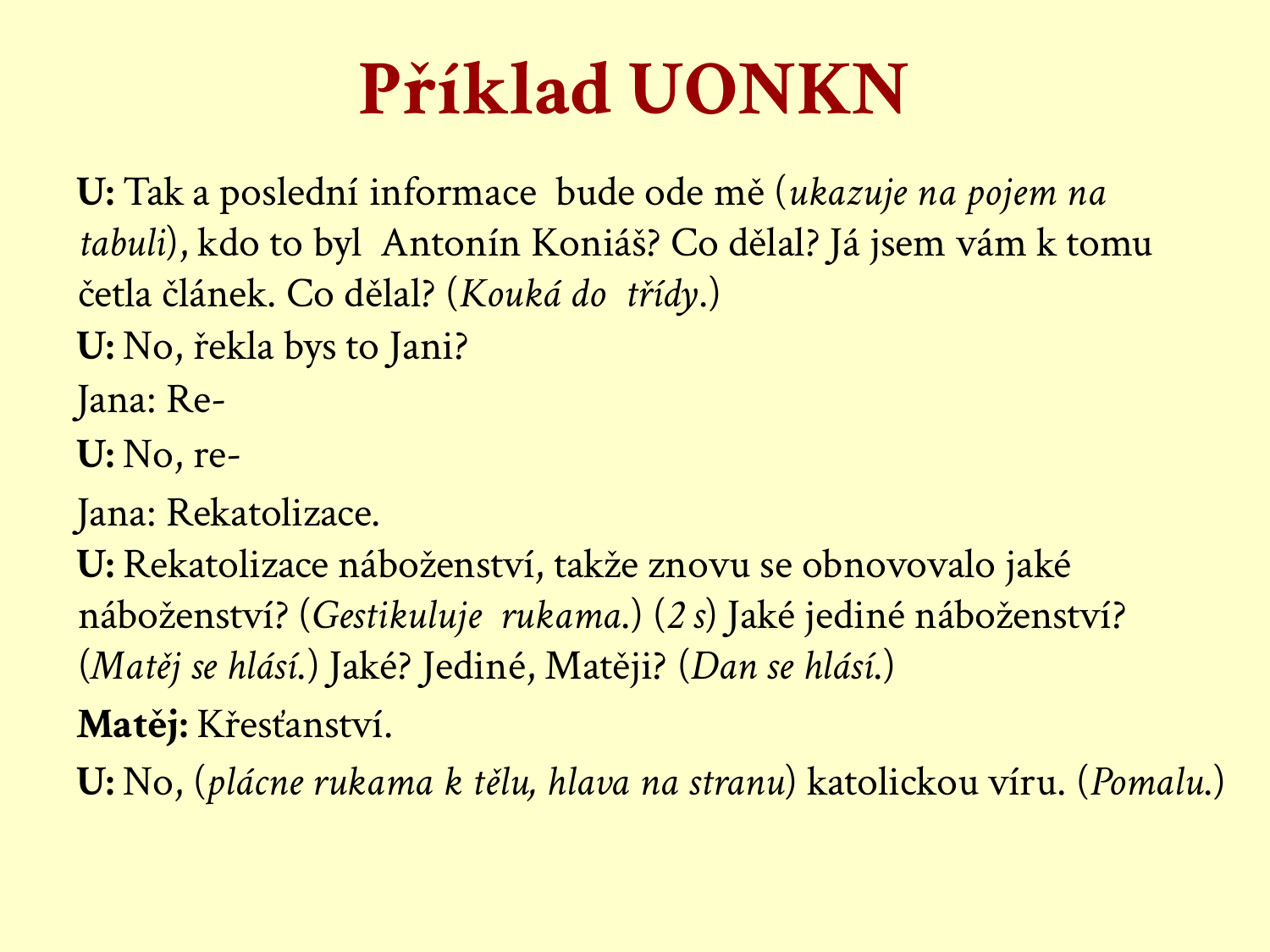

# Příklad UONKN
U: Tak a poslední informace  bude ode mě (ukazuje na pojem na tabuli), kdo to byl  Antonín Koniáš? Co dělal? Já jsem vám k tomu četla článek. Co dělal? (Kouká do  třídy.)
U: No, řekla bys to Jani?
Jana: Re-
U: No, re-
Jana: Rekatolizace.
U: Rekatolizace náboženství, takže znovu se obnovovalo jaké náboženství? (Gestikuluje  rukama.) (2 s) Jaké jediné náboženství? (Matěj se hlásí.) Jaké? Jediné, Matěji? (Dan se hlásí.)
Matěj: Křesťanství.
U: No, (plácne rukama k tělu, hlava na stranu) katolickou víru. (Pomalu.)